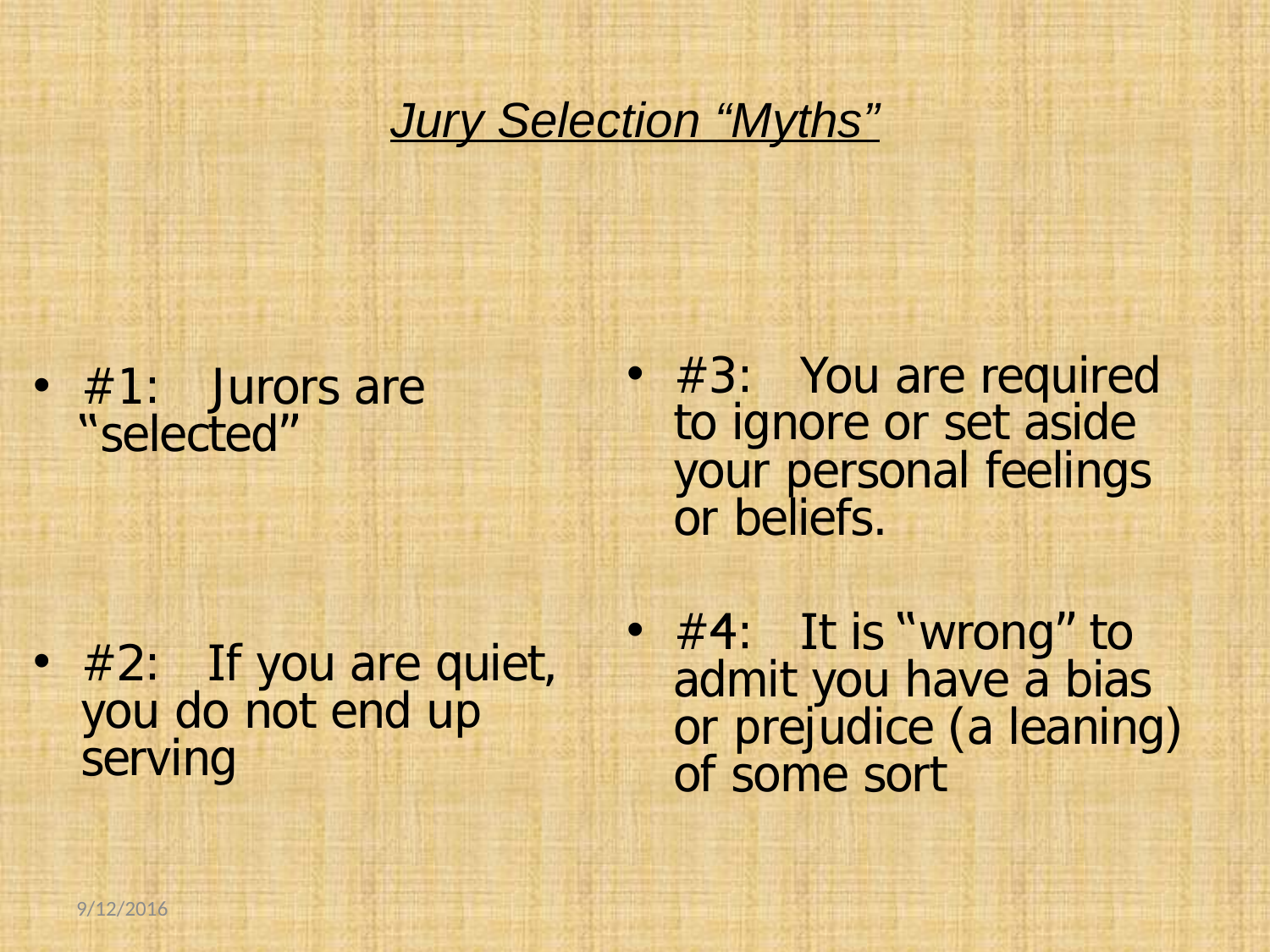

# Jury Selection “Myths”

#1:   Jurors are “selected”

#2:   If you are quiet, you do not end up serving

#3:   You are required to ignore or set aside your personal feelings or beliefs.

#4:   It is “wrong” to admit you have a bias or prejudice (a leaning) of some sort

9/12/2016